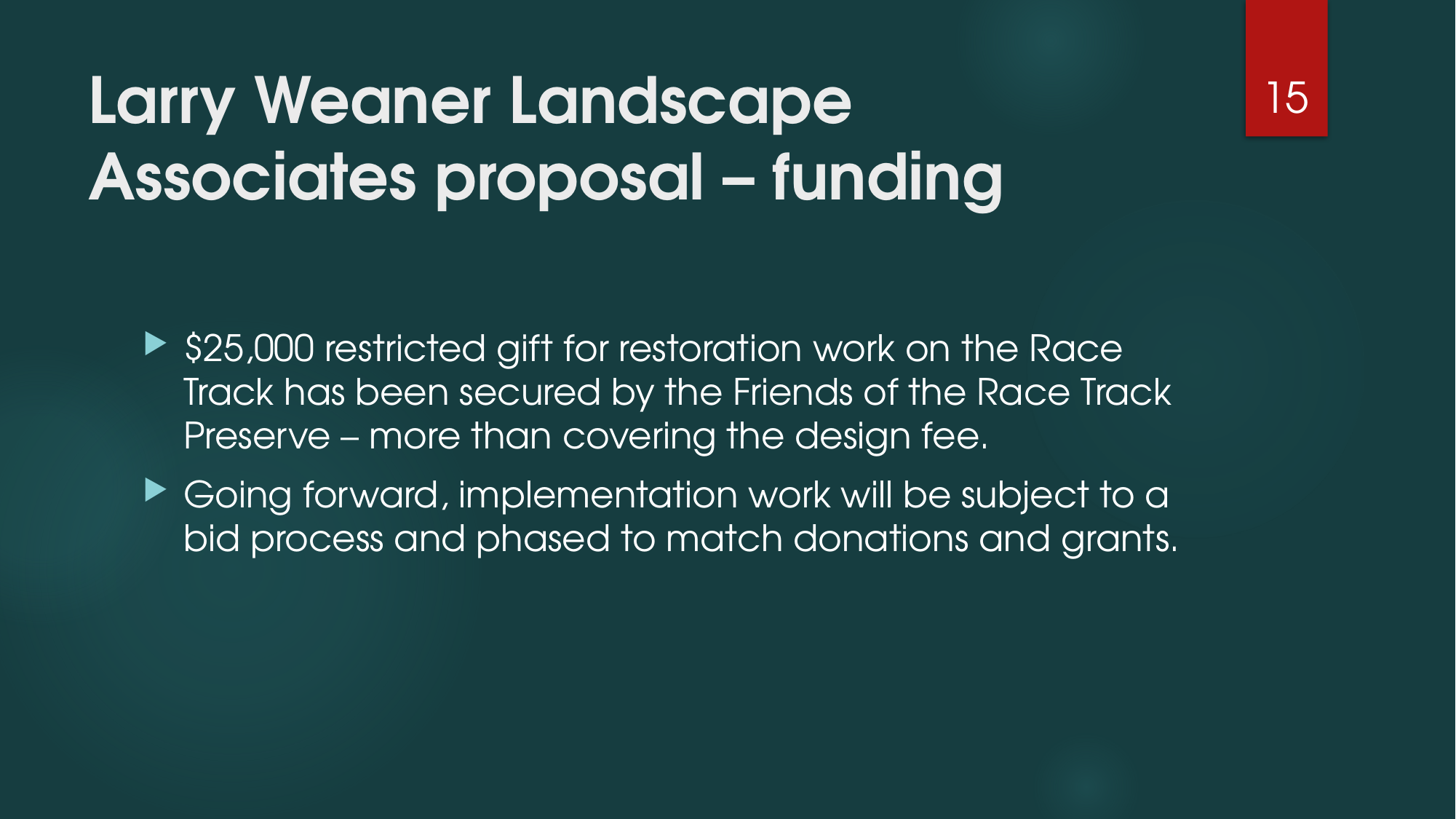

15
# Larry Weaner Landscape Associates proposal – funding
$25,000 restricted gift for restoration work on the Race Track has been secured by the Friends of the Race Track Preserve – more than covering the design fee.
Going forward, implementation work will be subject to a bid process and phased to match donations and grants.